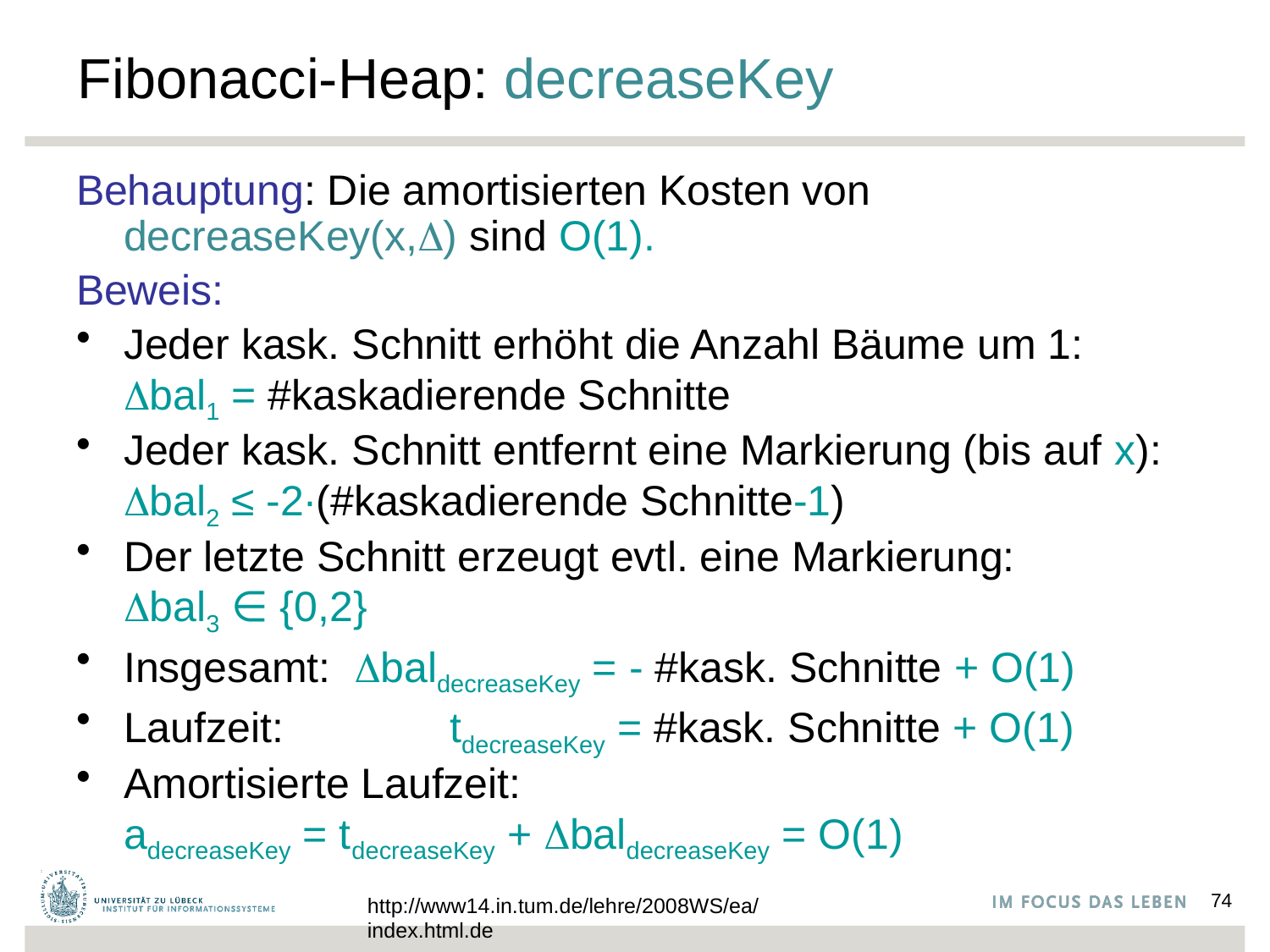

# Fibonacci-Heap: decreaseKey
Behauptung: Die amortisierten Kosten von decreaseKey(x,Δ) sind O(1).
Beweis:
Jeder kask. Schnitt erhöht die Anzahl Bäume um 1:
Δbal1 = #kaskadierende Schnitte
Jeder kask. Schnitt entfernt eine Markierung (bis auf x):
Δbal2 ≤ -2∙(#kaskadierende Schnitte-1)
Der letzte Schnitt erzeugt evtl. eine Markierung:
Δbal3 ∈ {0,2}
Insgesamt:  ΔbaldecreaseKey = - #kask. Schnitte + O(1)
Laufzeit:              tdecreaseKey = #kask. Schnitte + O(1)
Amortisierte Laufzeit:
adecreaseKey = tdecreaseKey + ΔbaldecreaseKey = O(1)

http://www14.in.tum.de/lehre/2008WS/ea/index.html.de
74